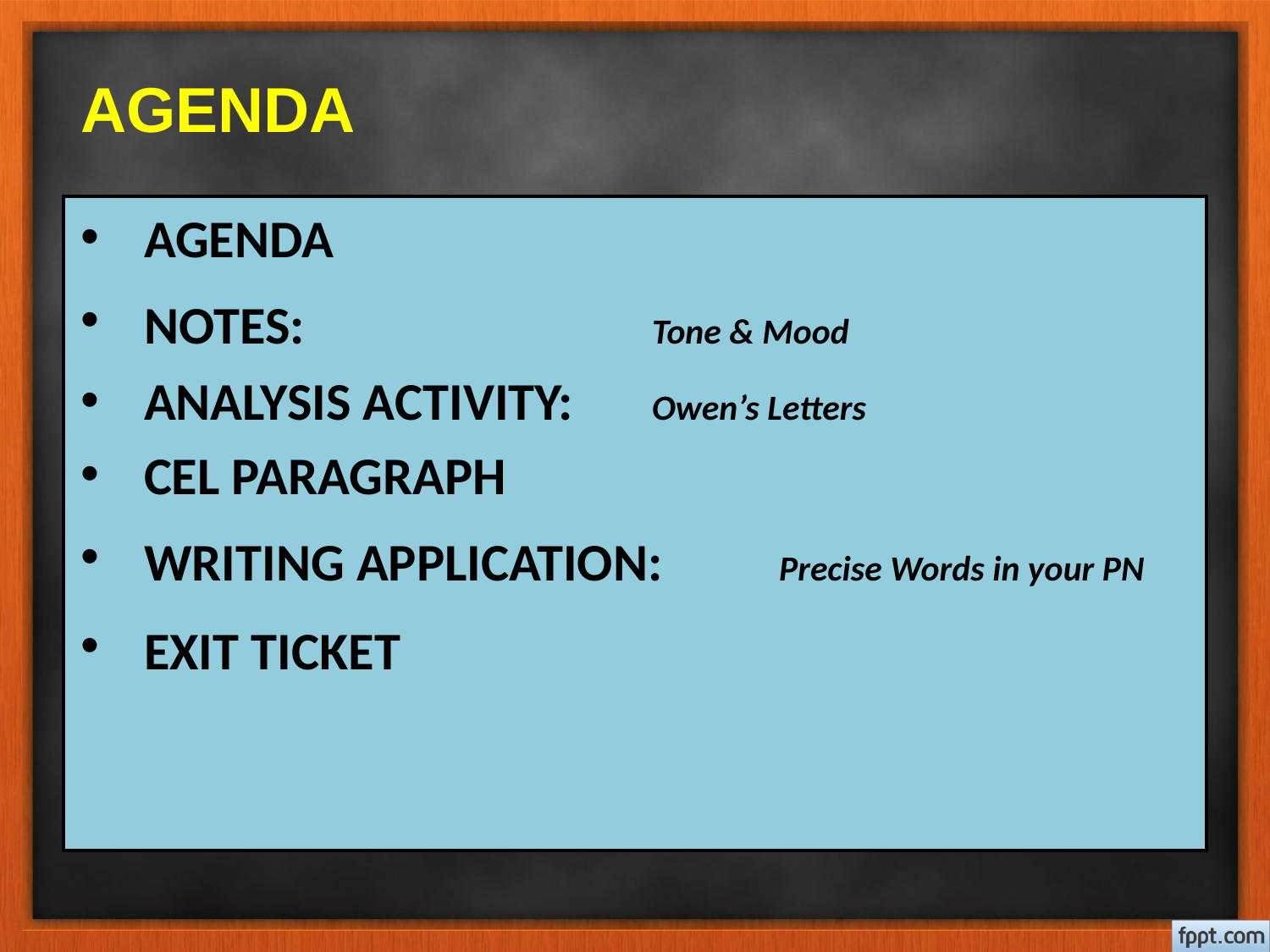

# AGENDA
AGENDA
NOTES:			Tone & Mood
ANALYSIS ACTIVITY: 	Owen’s Letters
CEL PARAGRAPH
WRITING APPLICATION:	Precise Words in your PN
EXIT TICKET